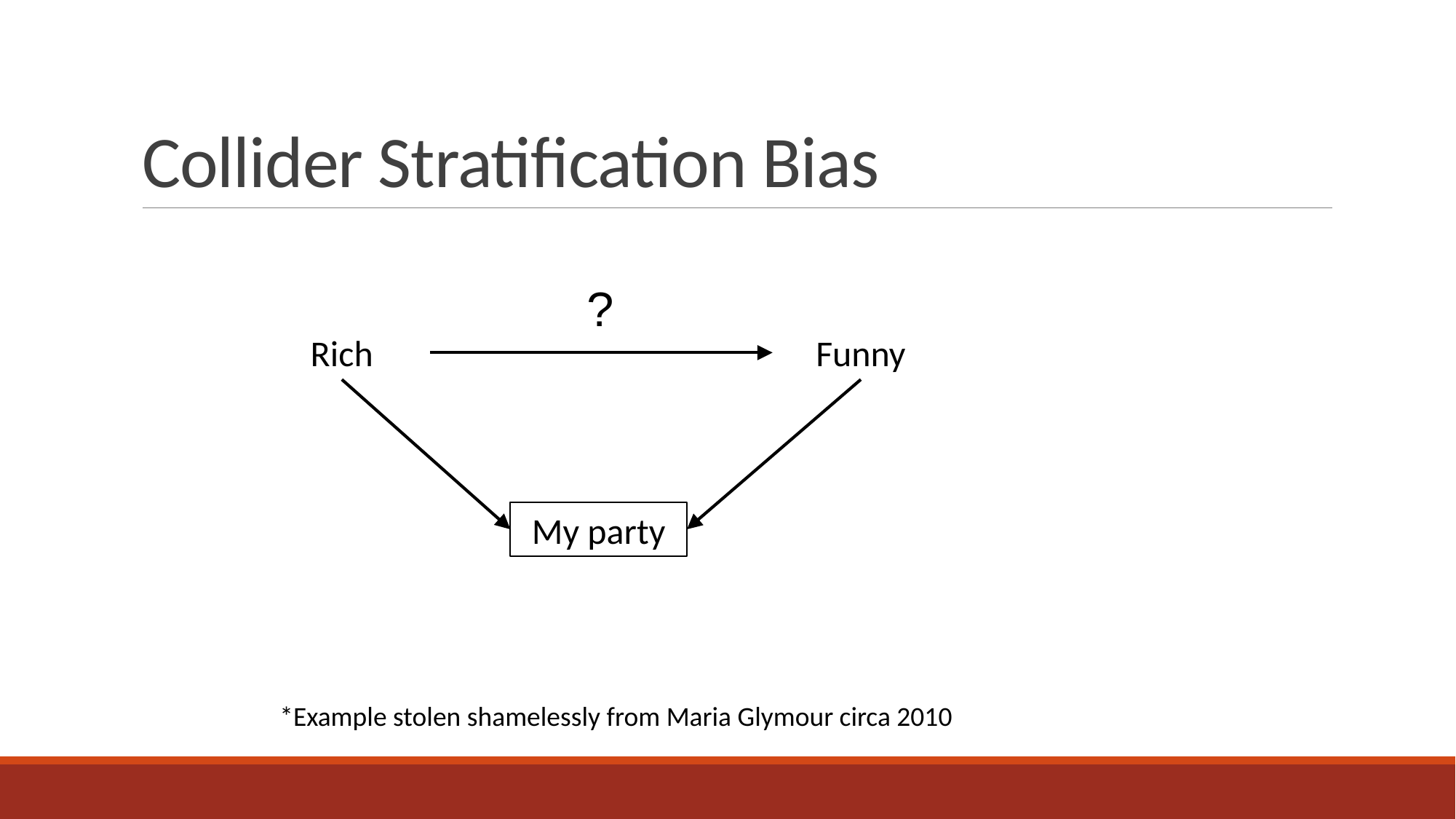

# Collider Stratification Bias
?
Rich
Funny
My party
*Example stolen shamelessly from Maria Glymour circa 2010